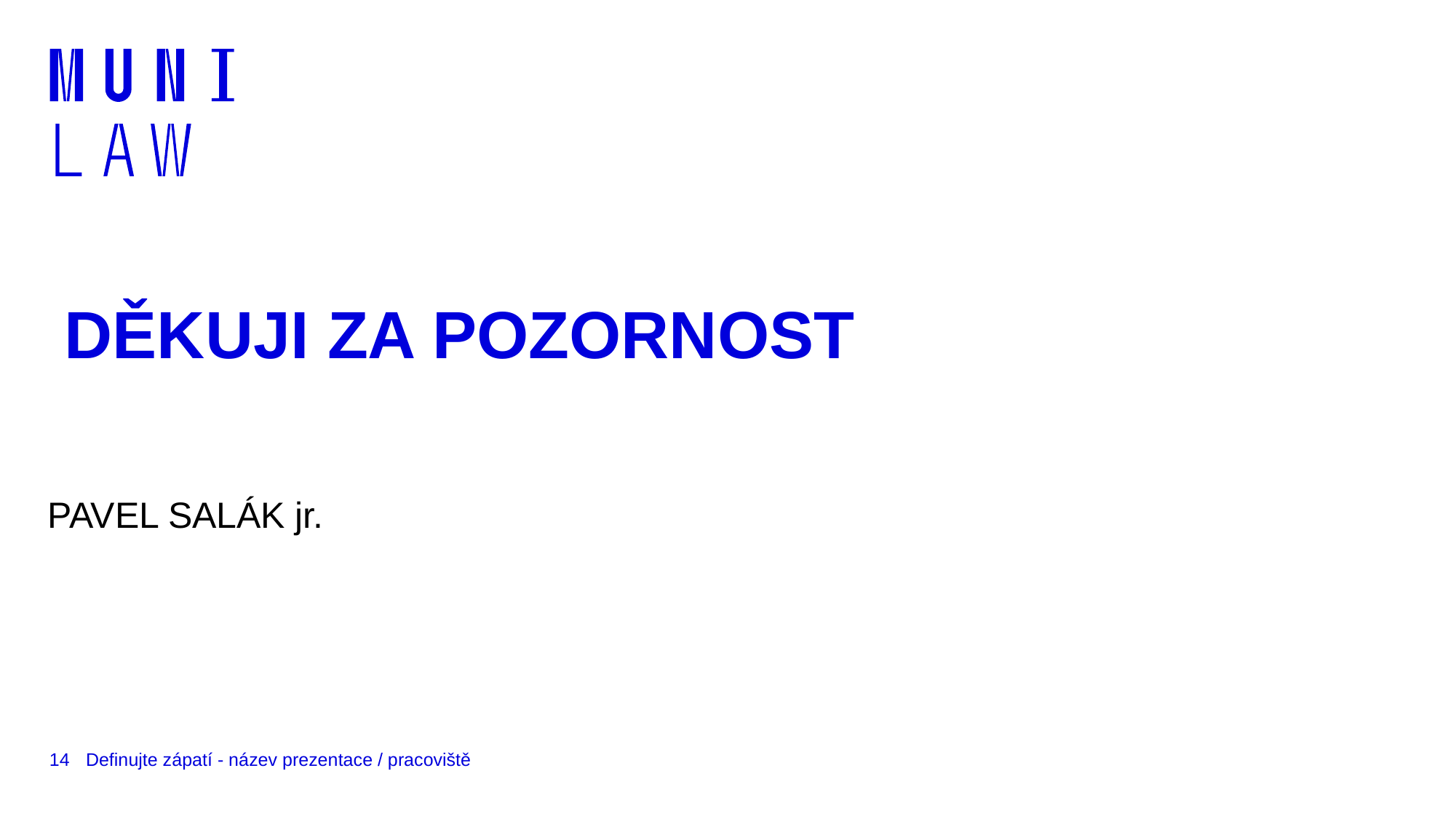

# DĚKUJI ZA POZORNOST
PAVEL SALÁK jr.
14
Definujte zápatí - název prezentace / pracoviště